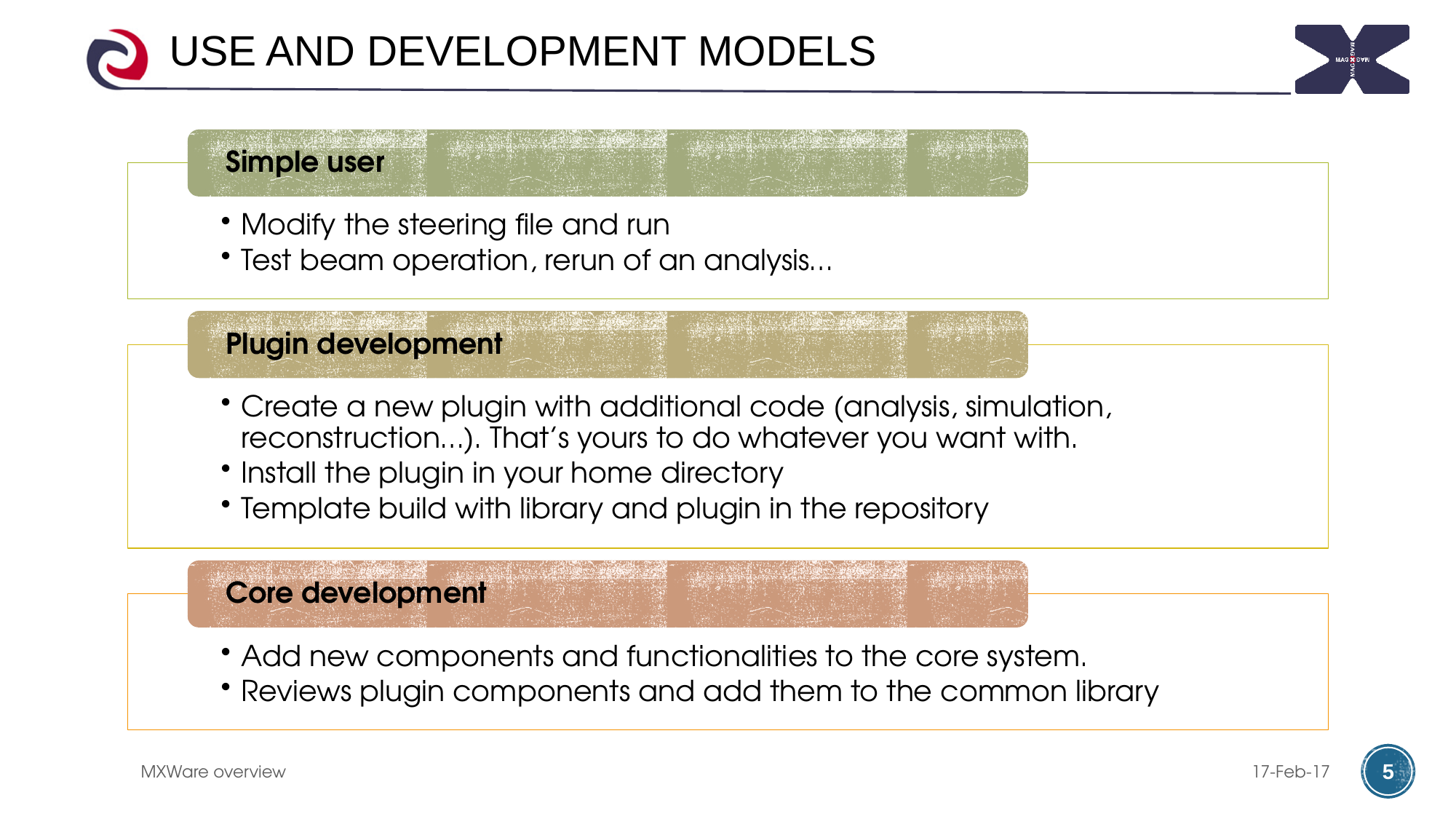

# Use and development models
Modify the steering file and run
Test beam operation, rerun of an analysis…
Simple user
Create a new plugin with additional code (analysis, simulation, reconstruction…). That’s yours to do whatever you want with.
Install the plugin in your home directory
Template build with library and plugin in the repository
Plugin development
Add new components and functionalities to the core system.
Reviews plugin components and add them to the common library
Core development
MXWare overview
17-Feb-17
5